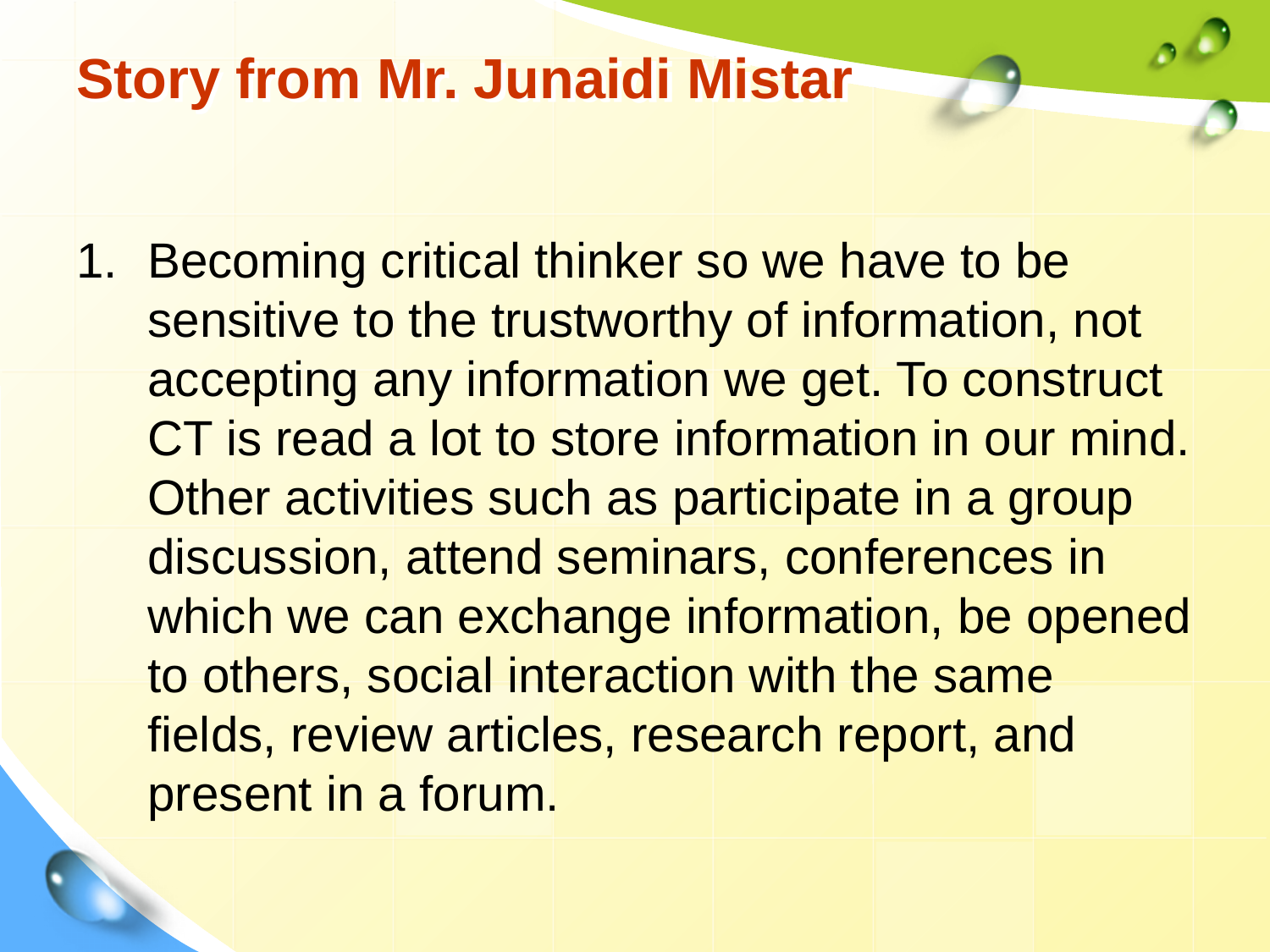

# Story from Mr. Junaidi Mistar
Becoming critical thinker so we have to be sensitive to the trustworthy of information, not accepting any information we get. To construct CT is read a lot to store information in our mind. Other activities such as participate in a group discussion, attend seminars, conferences in which we can exchange information, be opened to others, social interaction with the same fields, review articles, research report, and present in a forum.